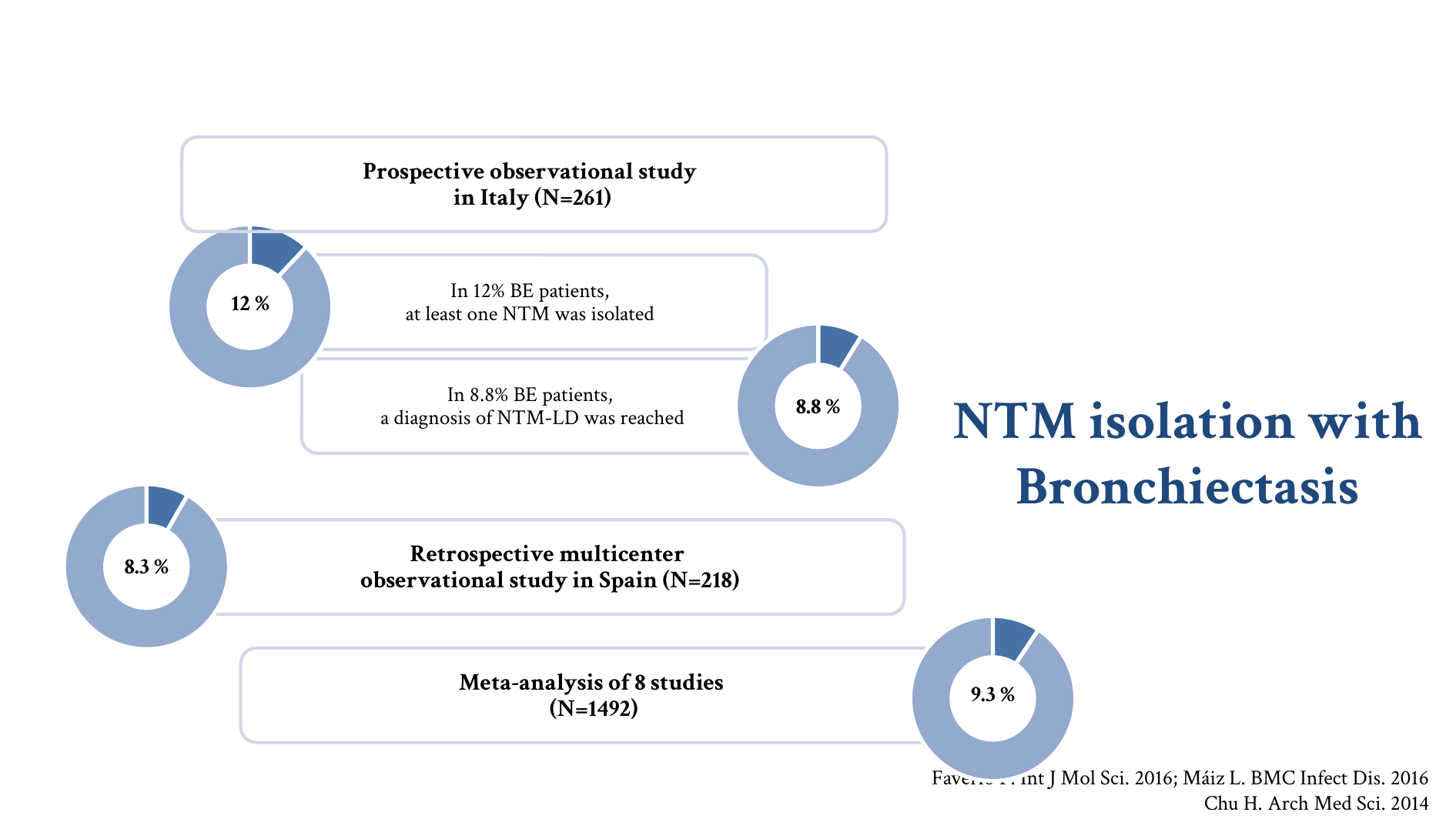

Prospective observational study
in Italy (N=261)

### Chart

| Category | Verkauf |
|---|---|
| 1. Quartal | 12.0 |
| 2. Quartal | 88.0 |
In 12% BE patients,
at least one NTM was isolated
12 %

### Chart

| Category | Verkauf |
|---|---|
| 1. Quartal | 8.8 |
| 2. Quartal | 91.2 |
8.8 %
In 8.8% BE patients,
a diagnosis of NTM-LD was reached
# NTM isolation with Bronchiectasis

### Chart

| Category | Verkauf |
|---|---|
| 1. Quartal | 8.3 |
| 2. Quartal | 91.7 |
8.3 %
Retrospective multicenter
observational study in Spain (N=218)

### Chart

| Category | Verkauf |
|---|---|
| 1. Quartal | 9.3 |
| 2. Quartal | 90.7 |
9.3 %
Meta-analysis of 8 studies
 (N=1492)
Faverio P. Int J Mol Sci. 2016; Máiz L. BMC Infect Dis. 2016
Chu H. Arch Med Sci. 2014